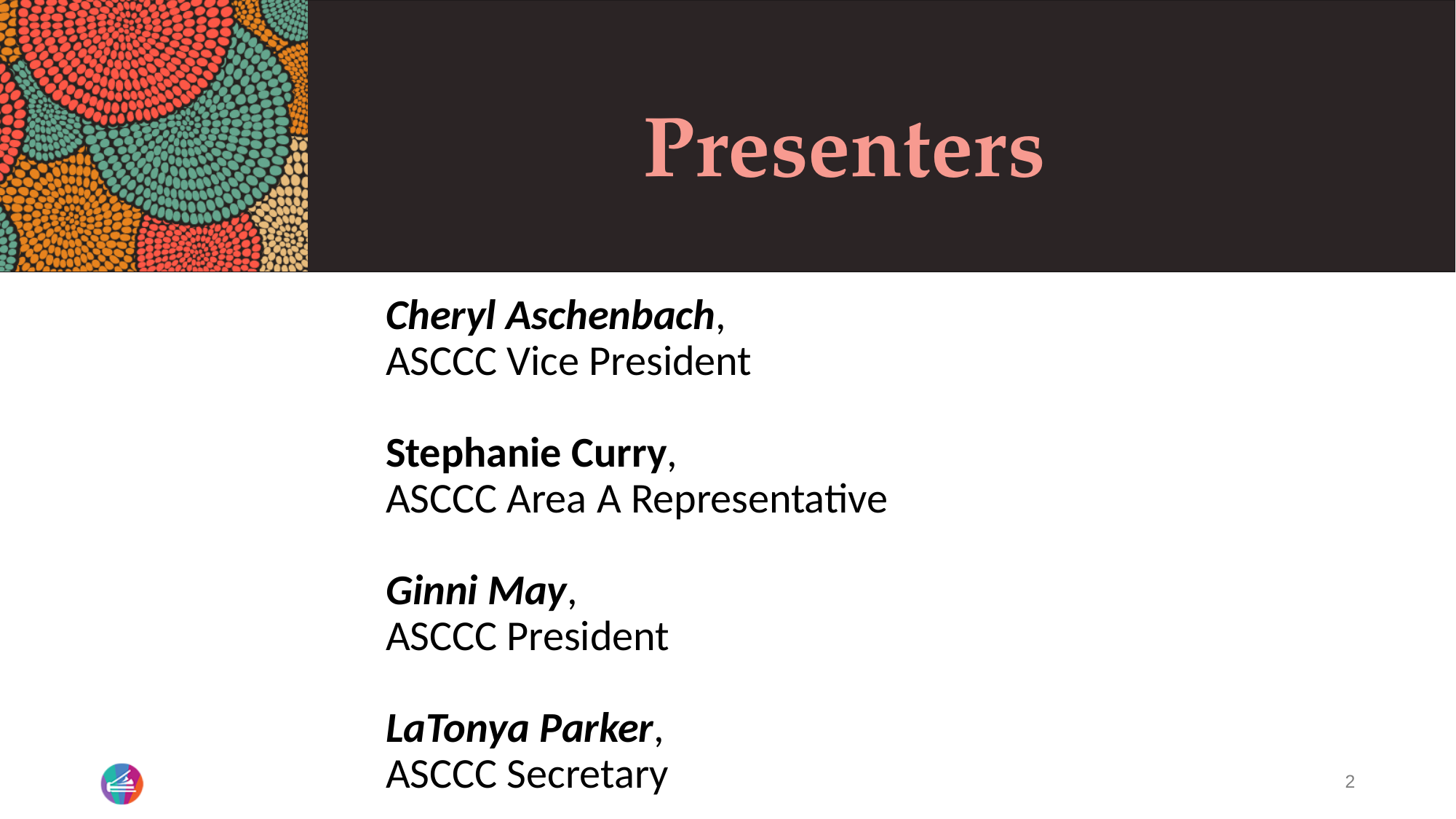

# Presenters
Cheryl Aschenbach,
ASCCC Vice President

Stephanie Curry,
ASCCC Area A Representative

Ginni May,
ASCCC President

LaTonya Parker,
ASCCC Secretary
2